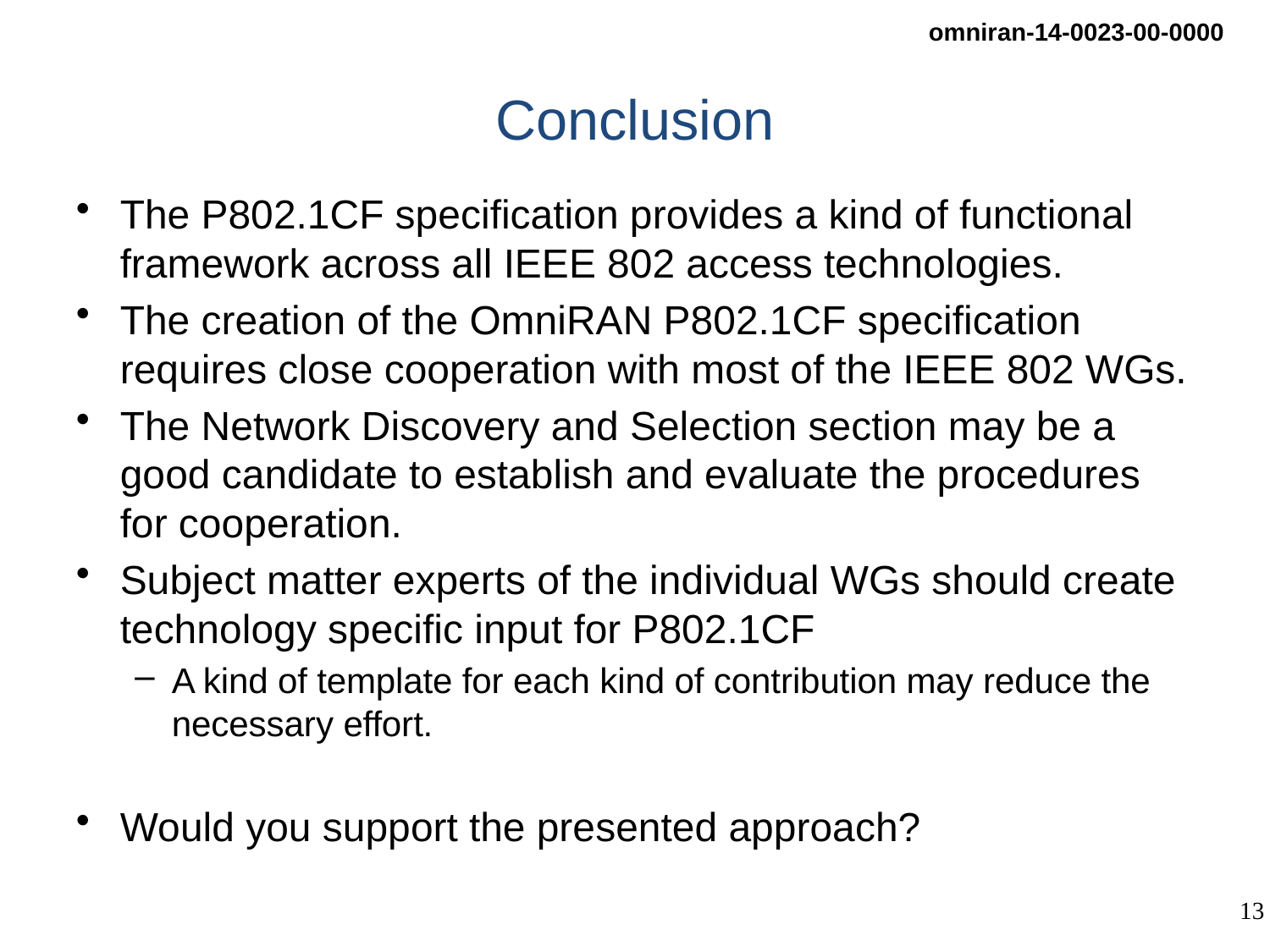

# Conclusion
The P802.1CF specification provides a kind of functional framework across all IEEE 802 access technologies.
The creation of the OmniRAN P802.1CF specification requires close cooperation with most of the IEEE 802 WGs.
The Network Discovery and Selection section may be a good candidate to establish and evaluate the procedures for cooperation.
Subject matter experts of the individual WGs should create technology specific input for P802.1CF
A kind of template for each kind of contribution may reduce the necessary effort.

Would you support the presented approach?